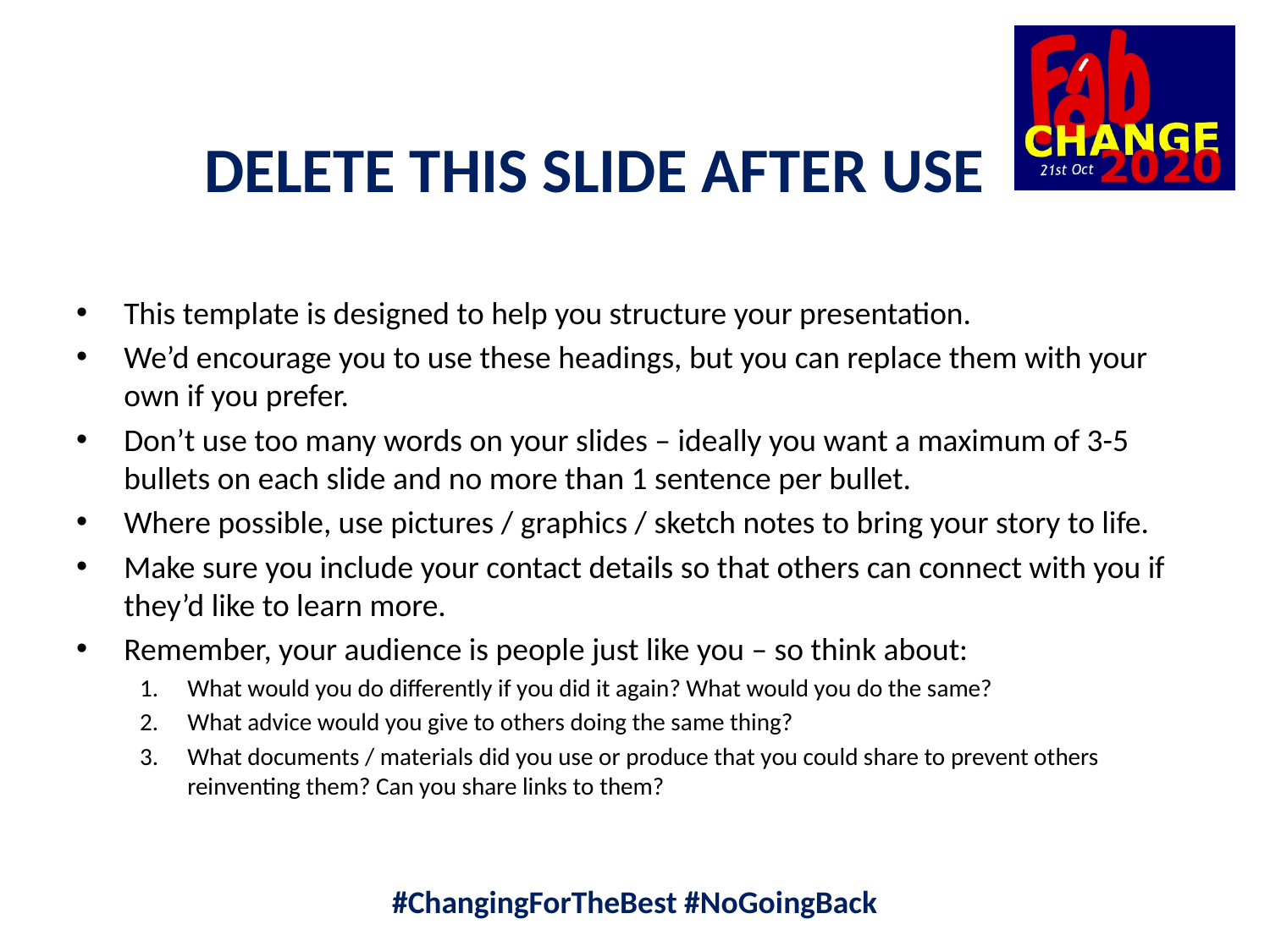

DELETE THIS SLIDE AFTER USE
This template is designed to help you structure your presentation.
We’d encourage you to use these headings, but you can replace them with your own if you prefer.
Don’t use too many words on your slides – ideally you want a maximum of 3-5 bullets on each slide and no more than 1 sentence per bullet.
Where possible, use pictures / graphics / sketch notes to bring your story to life.
Make sure you include your contact details so that others can connect with you if they’d like to learn more.
Remember, your audience is people just like you – so think about:
What would you do differently if you did it again? What would you do the same?
What advice would you give to others doing the same thing?
What documents / materials did you use or produce that you could share to prevent others reinventing them? Can you share links to them?

#ChangingForTheBest #NoGoingBack